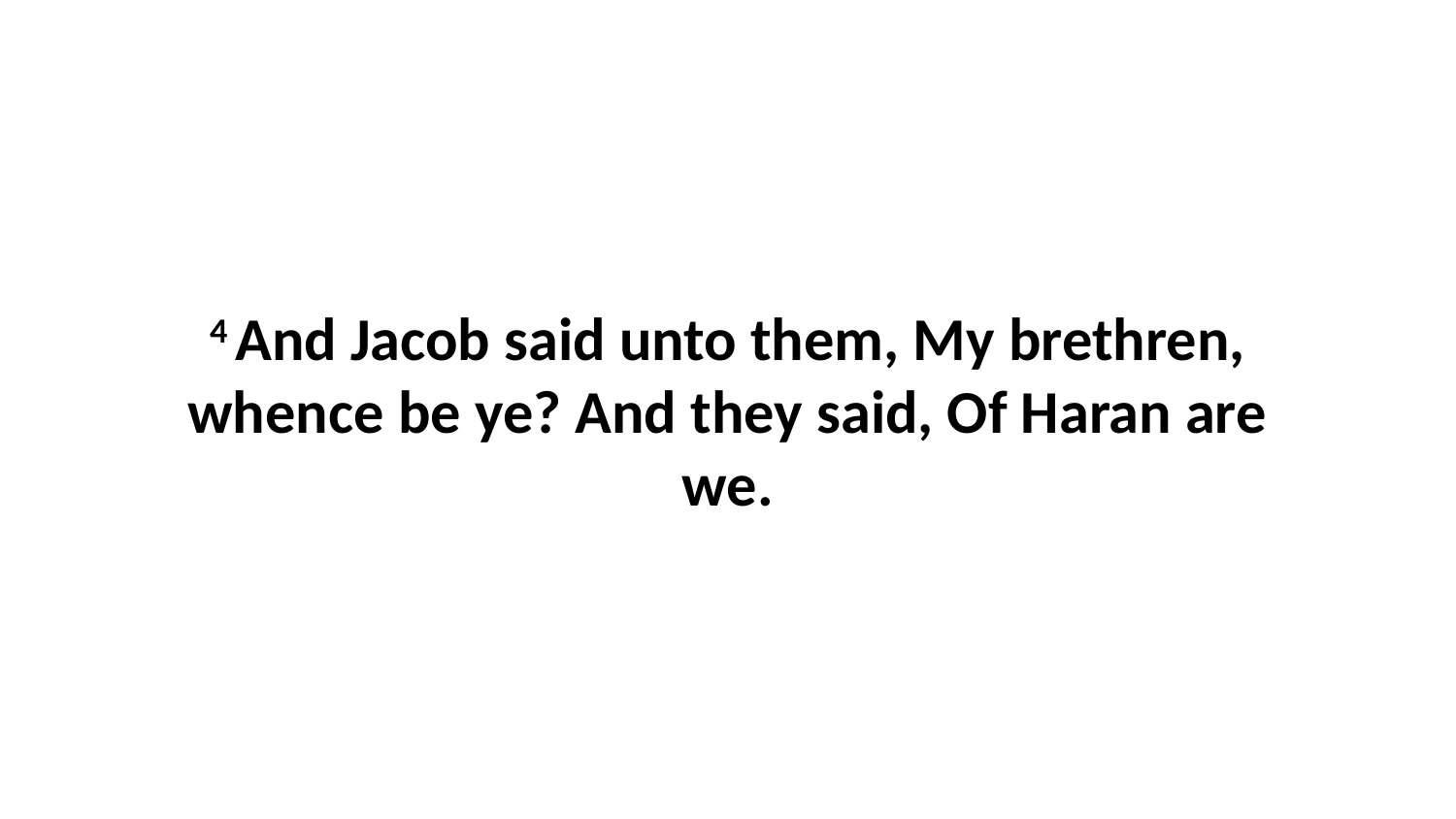

4 And Jacob said unto them, My brethren, whence be ye? And they said, Of Haran are we.